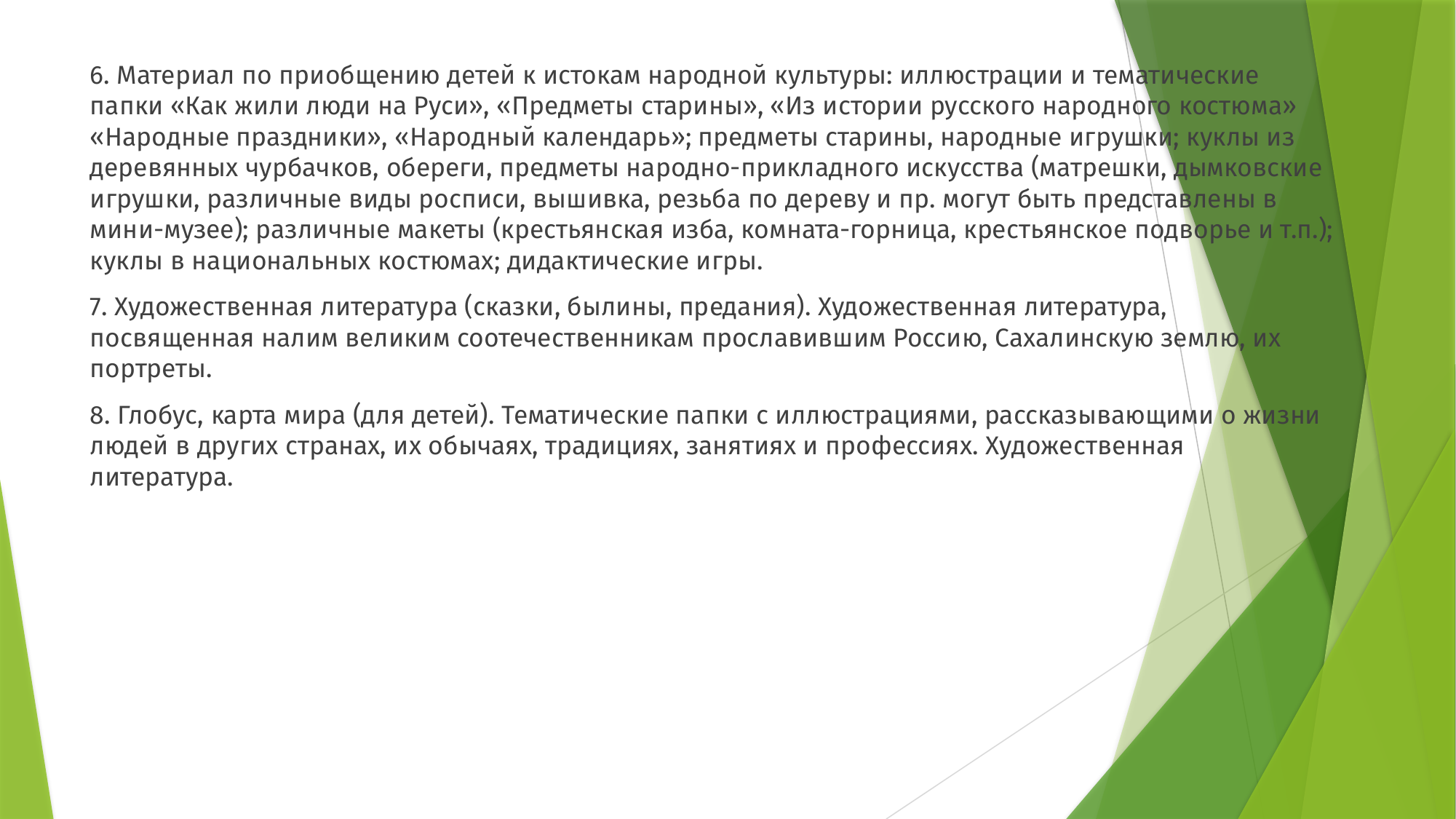

6. Материал по приобщению детей к истокам народной культуры: иллюстрации и тематические папки «Как жили люди на Руси», «Предметы старины», «Из истории русского народного костюма» «Народные праздники», «Народный календарь»; предметы старины, народные игрушки; куклы из деревянных чурбачков, обереги, предметы народно-прикладного искусства (матрешки, дымковские игрушки, различные виды росписи, вышивка, резьба по дереву и пр. могут быть представлены в мини-музее); различные макеты (крестьянская изба, комната-горница, крестьянское подворье и т.п.); куклы в национальных костюмах; дидактические игры.
7. Художественная литература (сказки, былины, предания). Художественная литература, посвященная налим великим соотечественникам прославившим Россию, Сахалинскую землю, их портреты.
8. Глобус, карта мира (для детей). Тематические папки с иллюстрациями, рассказывающими о жизни людей в других странах, их обычаях, традициях, занятиях и профессиях. Художественная литература.